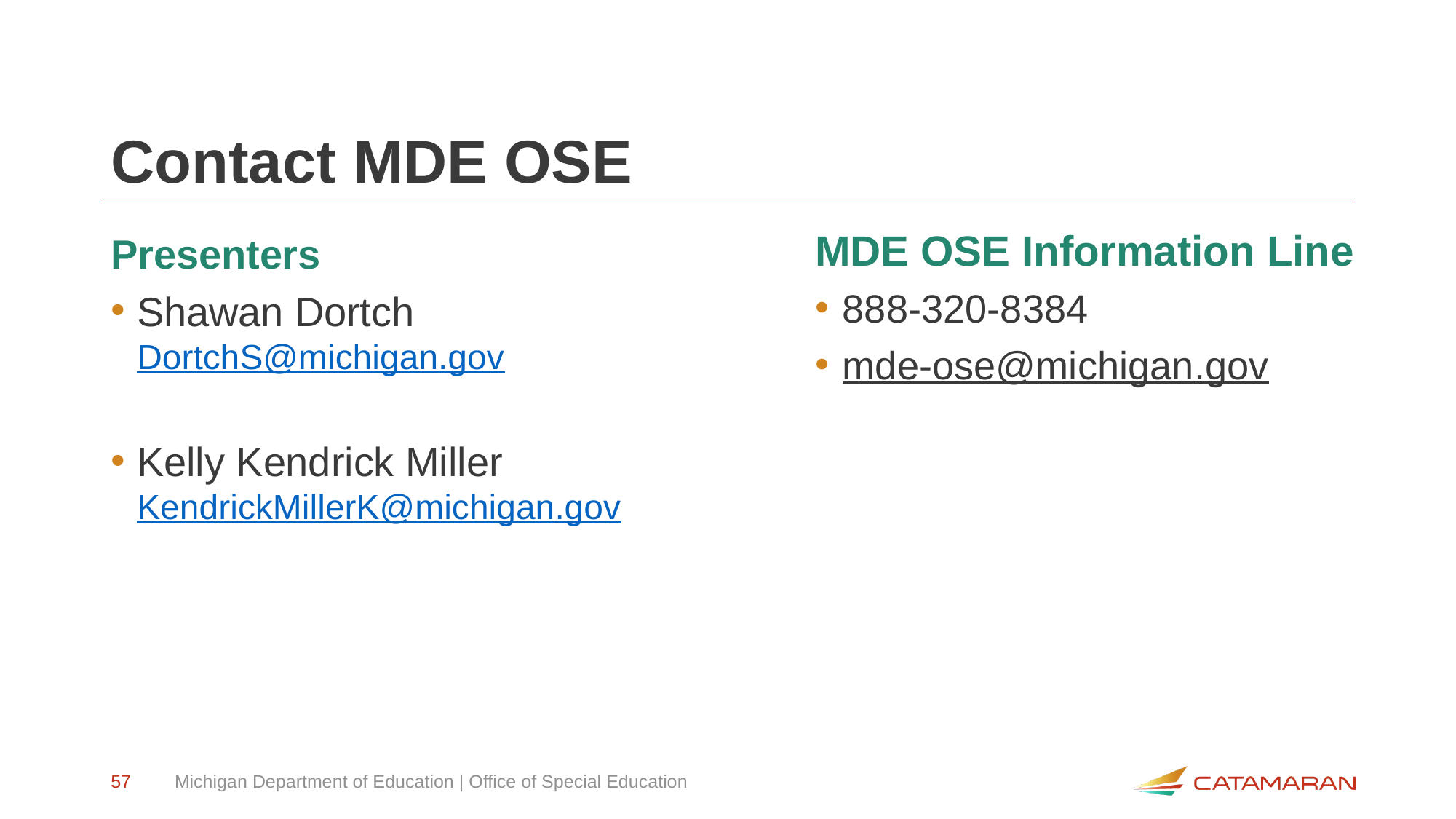

# Contact MDE OSE
MDE OSE Information Line
888-320-8384
mde-ose@michigan.gov

Presenters
Shawan Dortch
DortchS@michigan.gov

Kelly Kendrick Miller
KendrickMillerK@michigan.gov

57
Michigan Department of Education | Office of Special Education